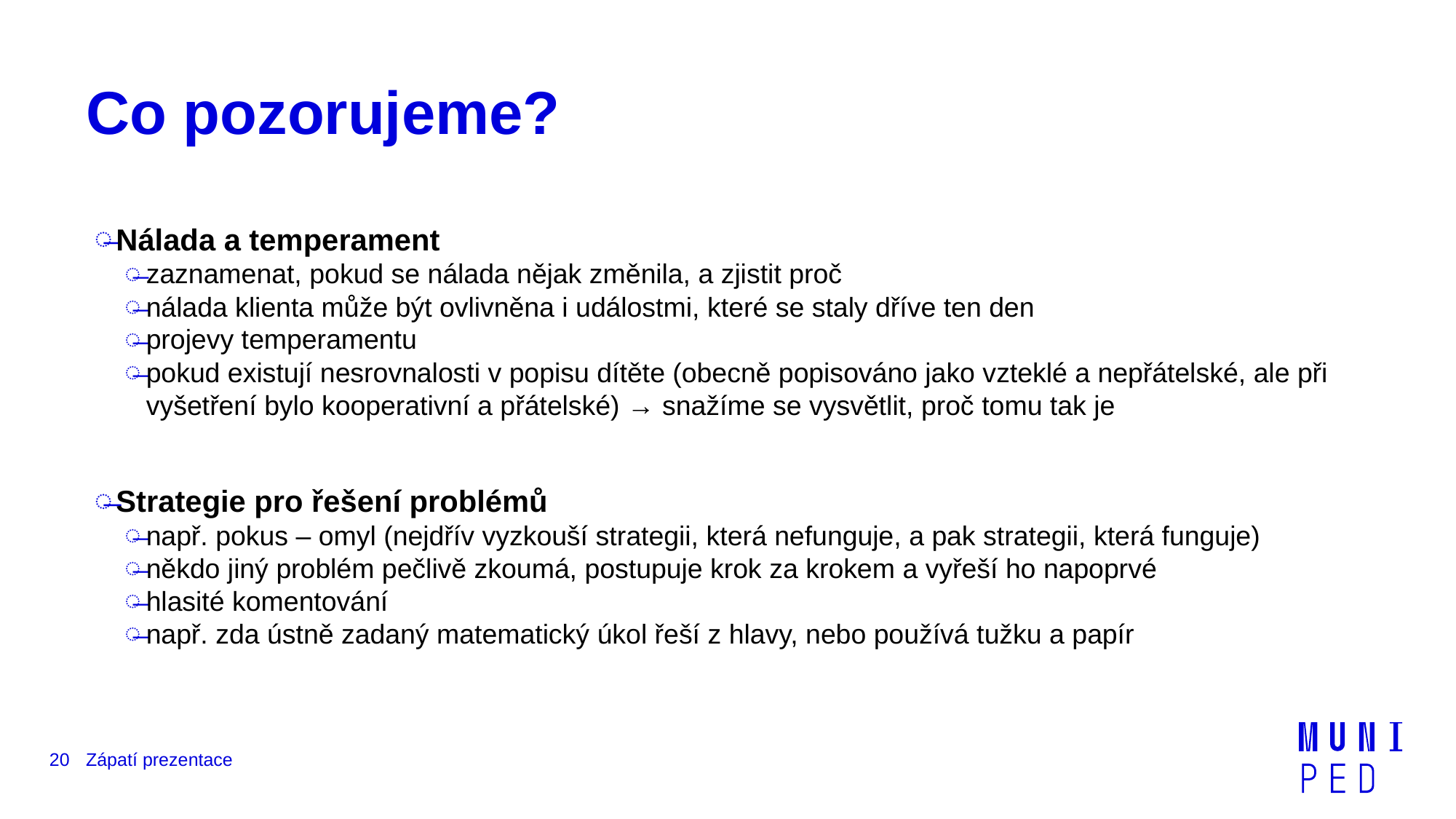

# Co pozorujeme?
Nálada a temperament
zaznamenat, pokud se nálada nějak změnila, a zjistit proč
nálada klienta může být ovlivněna i událostmi, které se staly dříve ten den
projevy temperamentu
pokud existují nesrovnalosti v popisu dítěte (obecně popisováno jako vzteklé a nepřátelské, ale při vyšetření bylo kooperativní a přátelské) → snažíme se vysvětlit, proč tomu tak je

Strategie pro řešení problémů
např. pokus – omyl (nejdřív vyzkouší strategii, která nefunguje, a pak strategii, která funguje)
někdo jiný problém pečlivě zkoumá, postupuje krok za krokem a vyřeší ho napoprvé
hlasité komentování
např. zda ústně zadaný matematický úkol řeší z hlavy, nebo používá tužku a papír

20
Zápatí prezentace